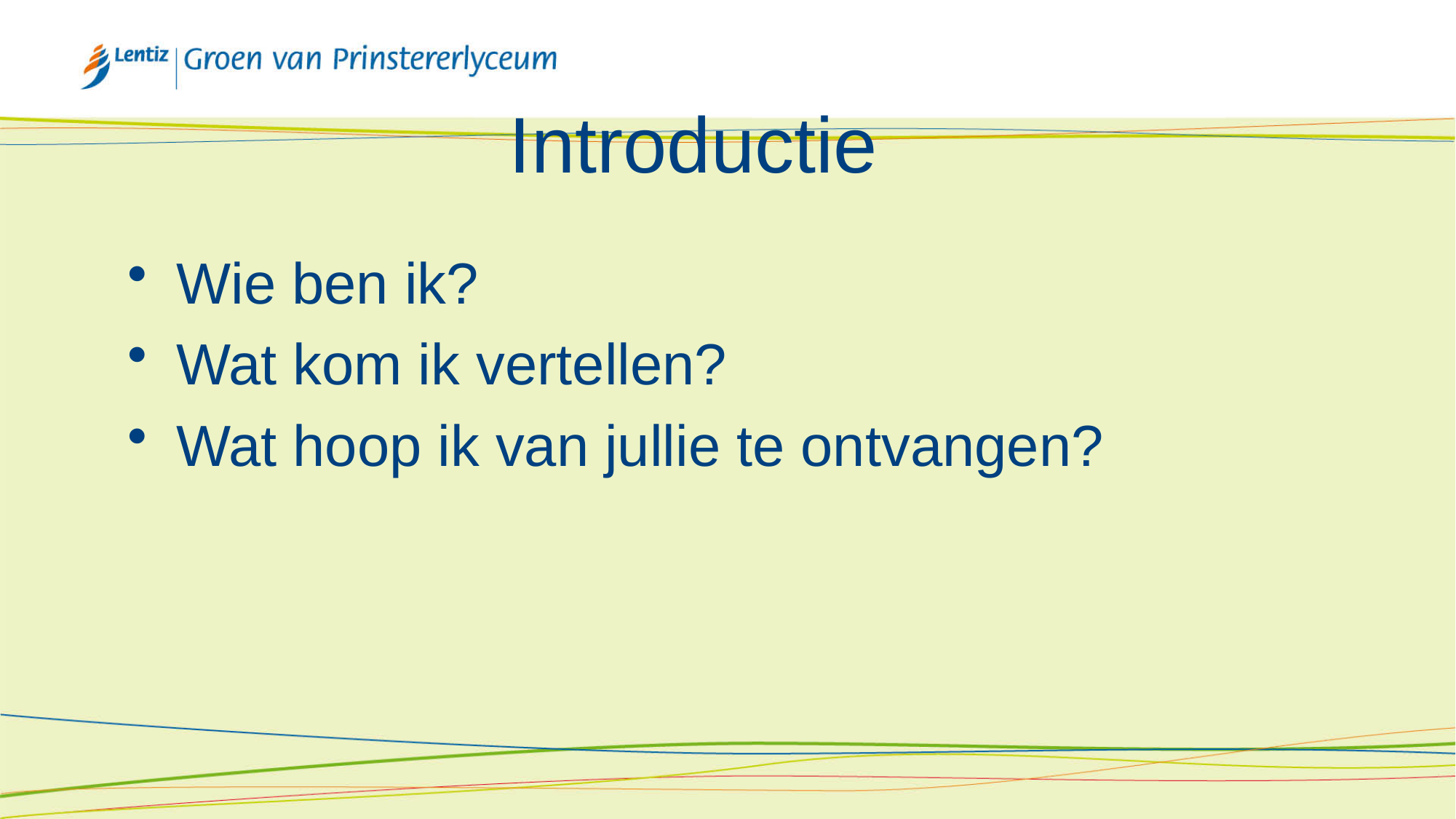

# Introductie
Wie ben ik?
Wat kom ik vertellen?
Wat hoop ik van jullie te ontvangen?